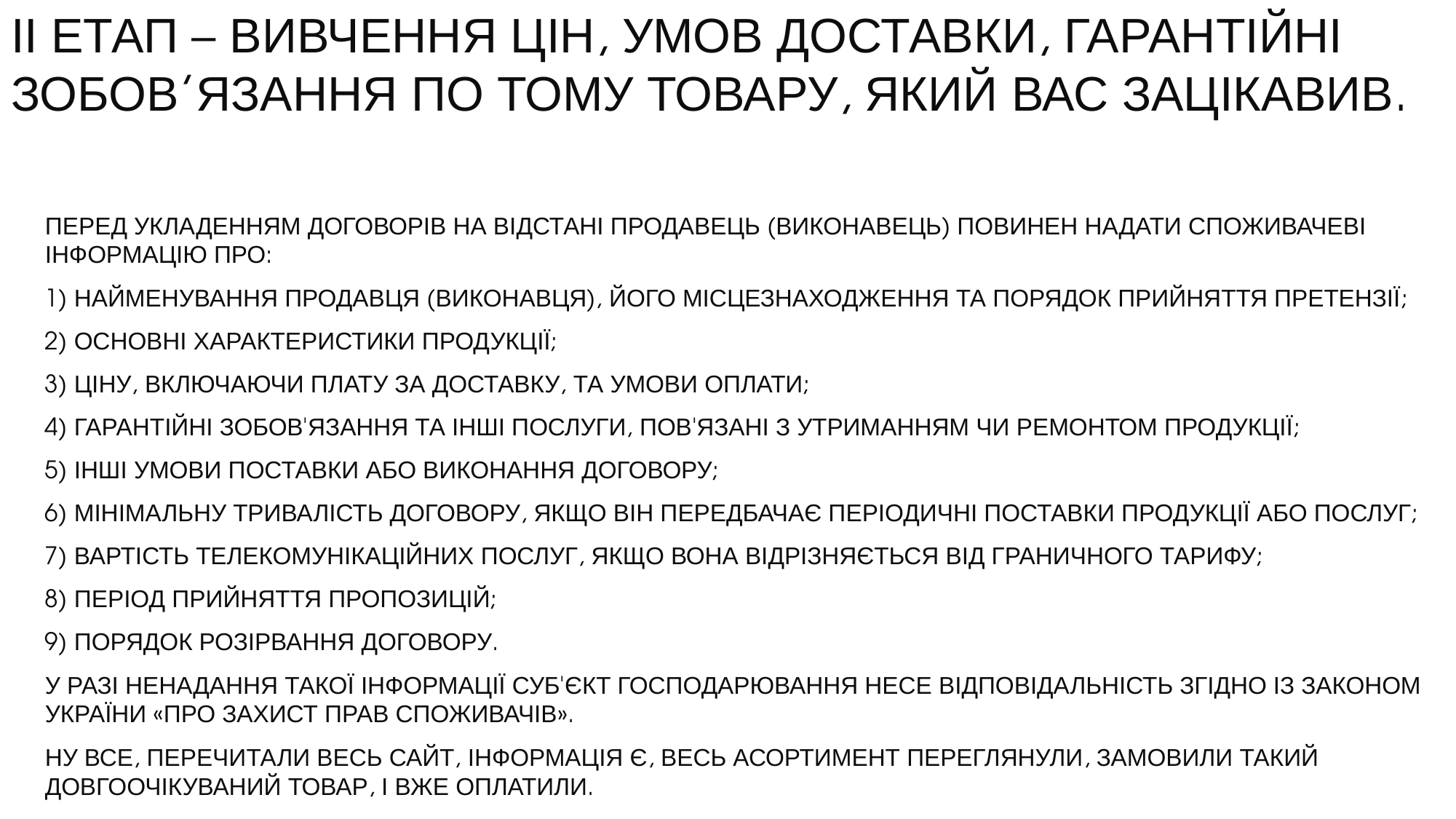

# ІІ етап – Вивчення цін, умов доставки, гарантійні зобов’язання по тому товару, який Вас зацікавив.
Перед укладенням договорів на відстані продавець (виконавець) повинен надати споживачеві інформацію про:
1) найменування продавця (виконавця), його місцезнаходження та порядок прийняття претензії;
2) основні характеристики продукції;
3) ціну, включаючи плату за доставку, та умови оплати;
4) гарантійні зобов'язання та інші послуги, пов'язані з утриманням чи ремонтом продукції;
5) інші умови поставки або виконання договору;
6) мінімальну тривалість договору, якщо він передбачає періодичні поставки продукції або послуг;
7) вартість телекомунікаційних послуг, якщо вона відрізняється від граничного тарифу;
8) період прийняття пропозицій;
9) порядок розірвання договору.
У разі ненадання такої інформації суб'єкт господарювання несе відповідальність згідно із Законом України «Про захист прав споживачів».
Ну все, перечитали весь сайт, інформація є, весь асортимент переглянули, замовили такий довгоочікуваний товар, і вже оплатили.